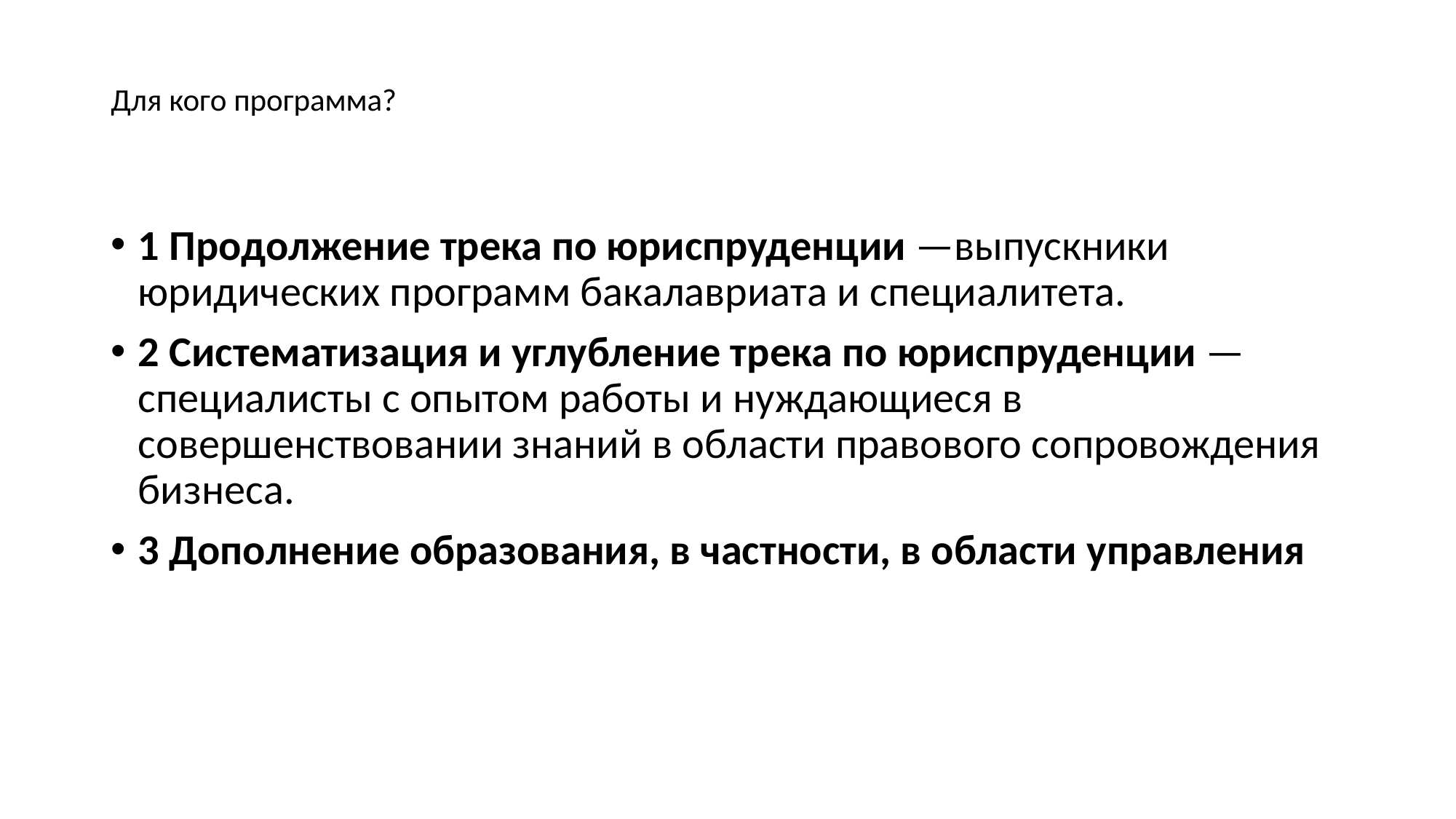

# Для кого программа?
1 Продолжение трека по юриспруденции —выпускники юридических программ бакалавриата и специалитета.
2 Систематизация и углубление трека по юриспруденции — специалисты с опытом работы и нуждающиеся в совершенствовании знаний в области правового сопровождения бизнеса.
3 Дополнение образования, в частности, в области управления